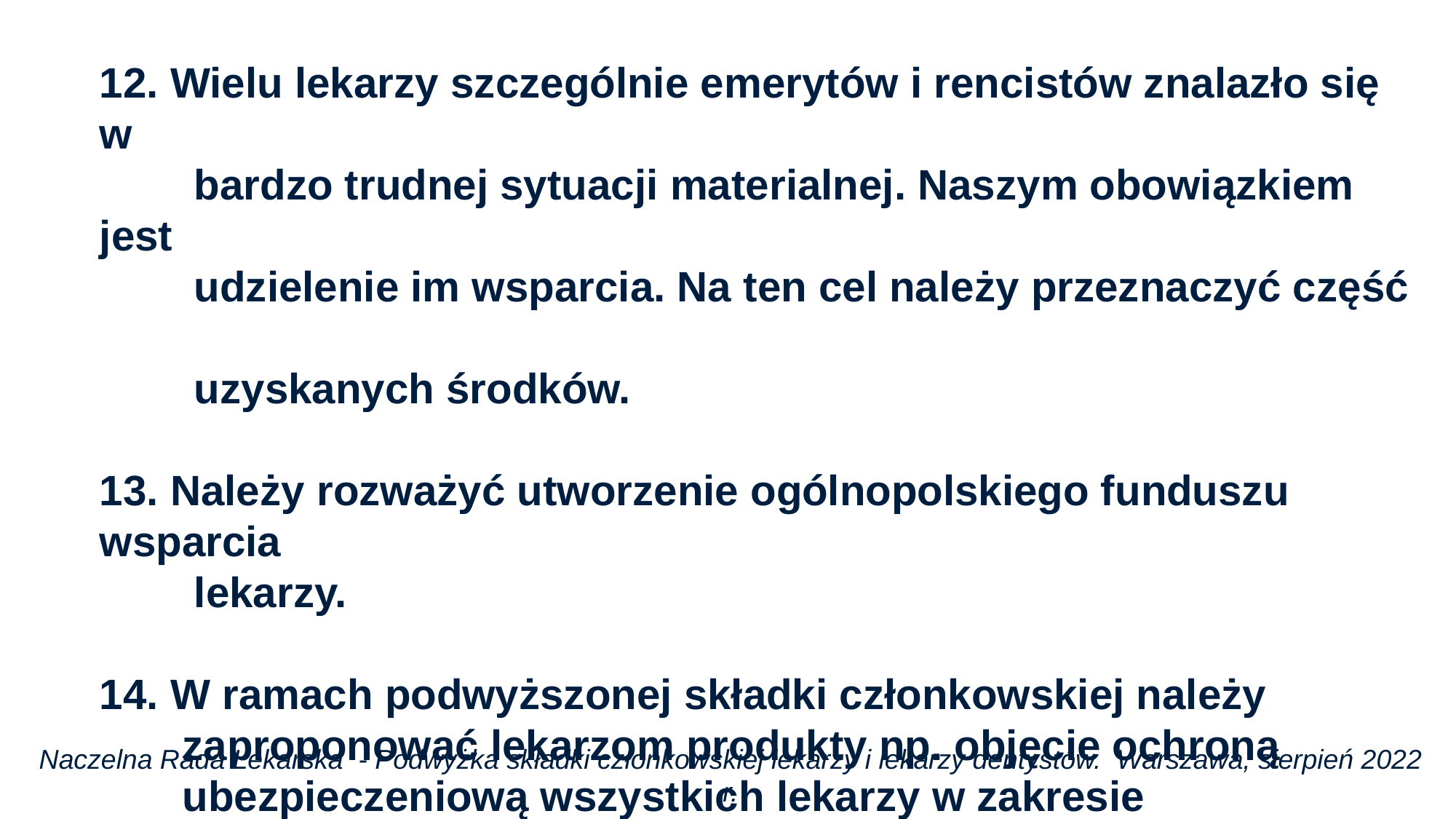

12. Wielu lekarzy szczególnie emerytów i rencistów znalazło się w
        bardzo trudnej sytuacji materialnej. Naszym obowiązkiem jest
        udzielenie im wsparcia. Na ten cel należy przeznaczyć część
        uzyskanych środków.

13. Należy rozważyć utworzenie ogólnopolskiego funduszu wsparcia
        lekarzy.

14. W ramach podwyższonej składki członkowskiej należy
       zaproponować lekarzom produkty np. objęcie ochroną
       ubezpieczeniową wszystkich lekarzy w zakresie ubezpieczenia
       odpowiedzialności cywilnej wynikające rozporządzenie Ministra
       Finansów czy ubezpieczenie od utraty dochodów.
Lorem ipsum dolor sit amet, consectetur adipiscing elit, sed do eiusmod tempor incididunt ut labore et dolore magna aliqua. Ut enim ad minim veniam.
Naczelna Rada Lekarska  - Podwyżka składki członkowskiej lekarzy i lekarzy dentystów.  Warszawa, sierpień 2022 r.